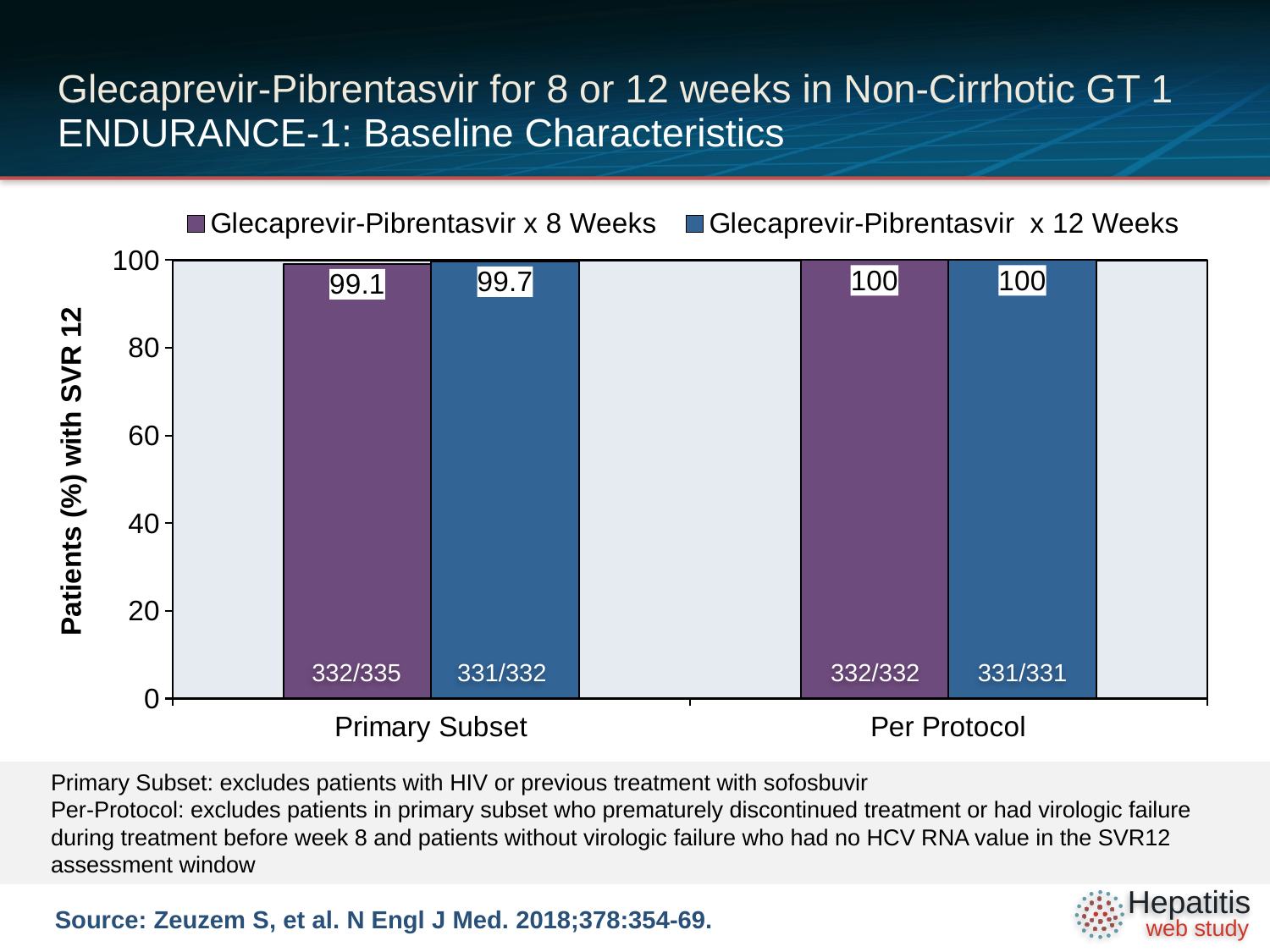

# Glecaprevir-Pibrentasvir for 8 or 12 weeks in Non-Cirrhotic GT 1 ENDURANCE-1: Baseline Characteristics

### Chart

| Category | Glecaprevir-Pibrentasvir x 8 Weeks | Glecaprevir-Pibrentasvir  x 12 Weeks |
|---|---|---|
| Primary Subset | 99.1 | 99.7 |
| Per Protocol | 100.0 | 100.0 |
332/335
331/332
332/332
331/331
Primary Subset: excludes patients with HIV or previous treatment with sofosbuvir
Per-Protocol: excludes patients in primary subset who prematurely discontinued treatment or had virologic failure during treatment before week 8 and patients without virologic failure who had no HCV RNA value in the SVR12 assessment window
Source: Zeuzem S, et al. N Engl J Med. 2018;378:354-69.